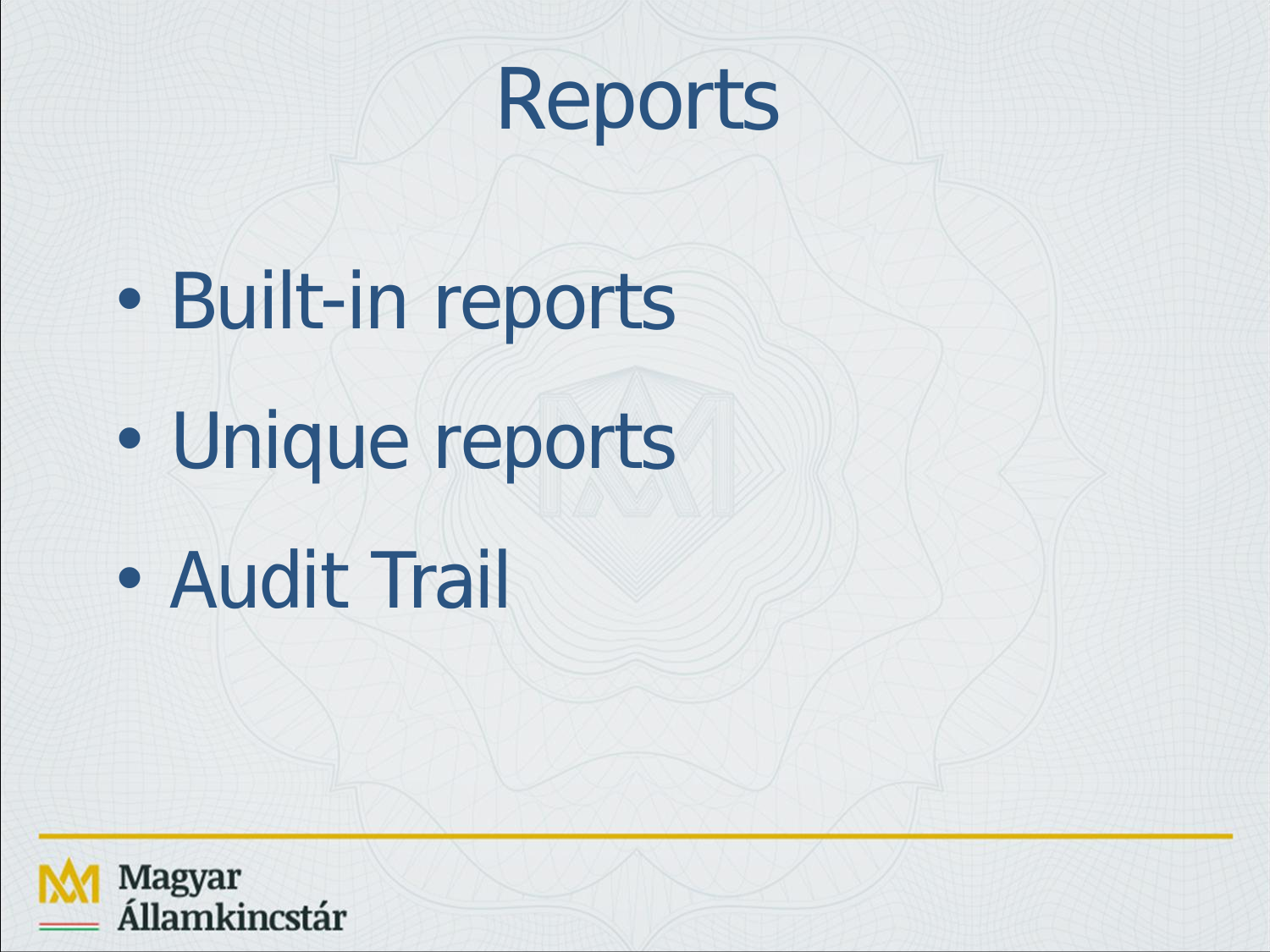

Reports
 Built-in reports
 Unique reports
 Audit Trail